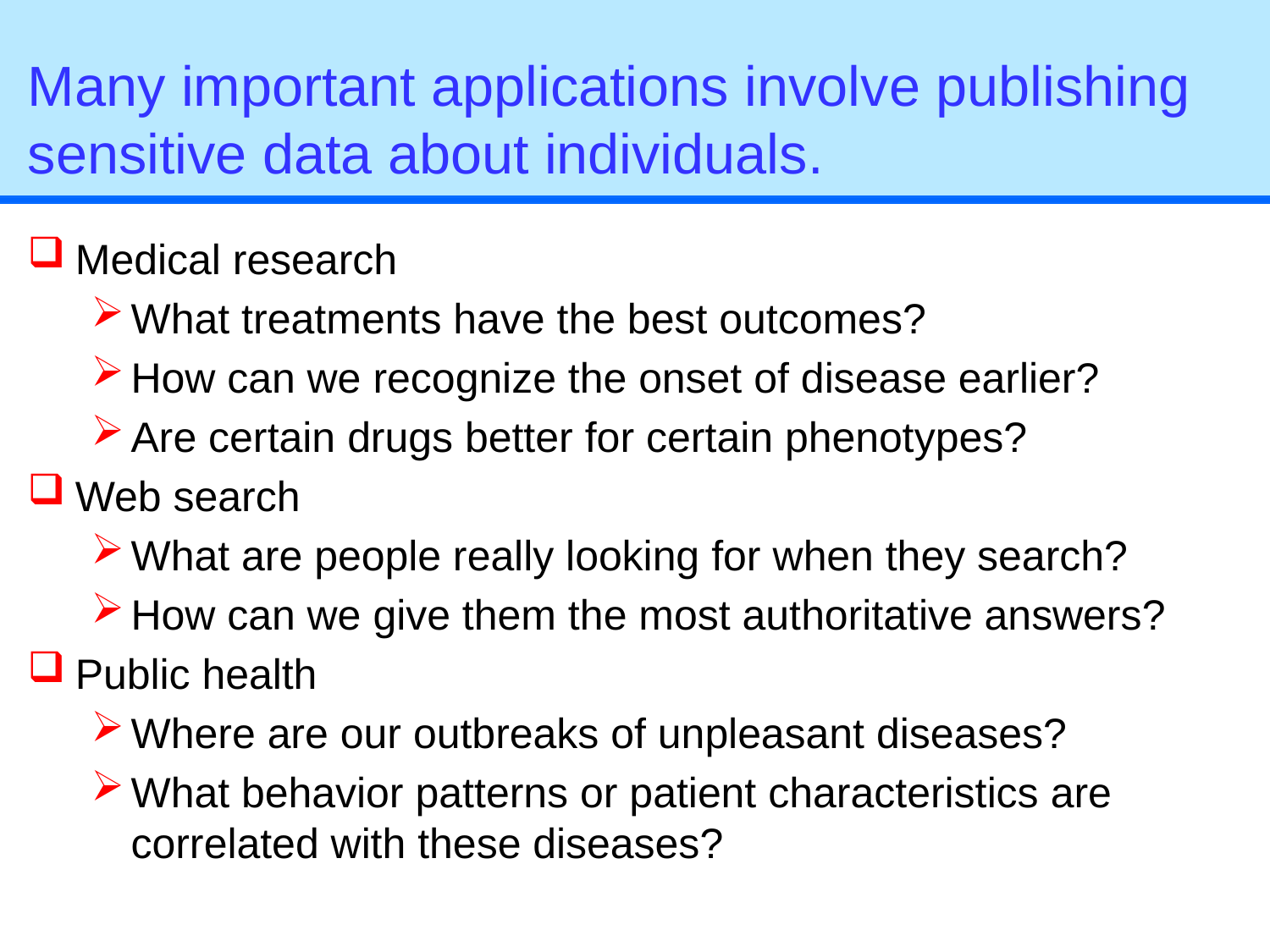

# Many important applications involve publishing sensitive data about individuals.
Medical research
What treatments have the best outcomes?
How can we recognize the onset of disease earlier?
Are certain drugs better for certain phenotypes?
Web search
What are people really looking for when they search?
How can we give them the most authoritative answers?
Public health
Where are our outbreaks of unpleasant diseases?
What behavior patterns or patient characteristics are correlated with these diseases?